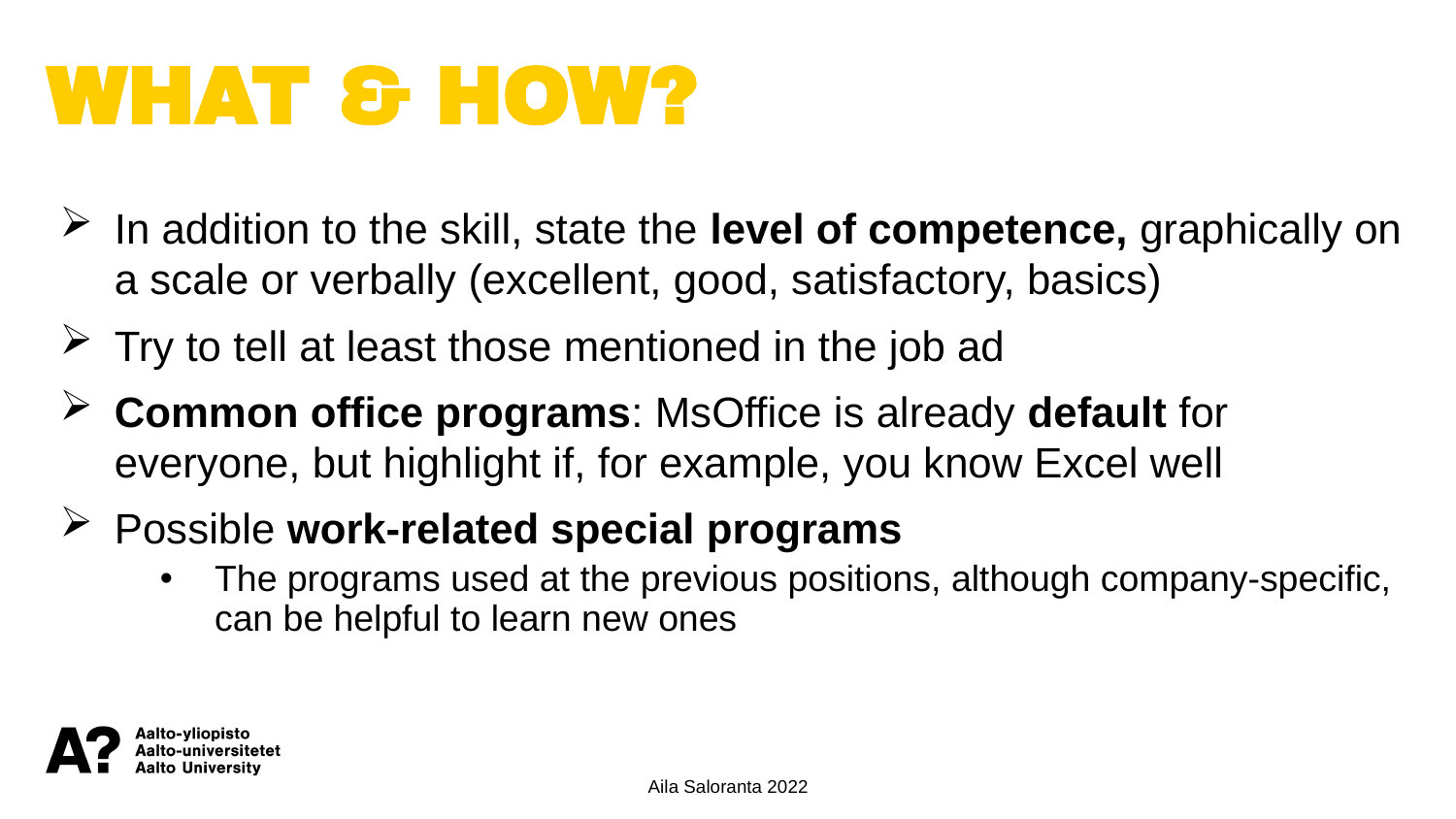

WHAT & HOW?
In addition to the skill, state the level of competence, graphically on a scale or verbally (excellent, good, satisfactory, basics)
Try to tell at least those mentioned in the job ad
Common office programs: MsOffice is already default for everyone, but highlight if, for example, you know Excel well
Possible work-related special programs
The programs used at the previous positions, although company-specific, can be helpful to learn new ones
Aila Saloranta 2022